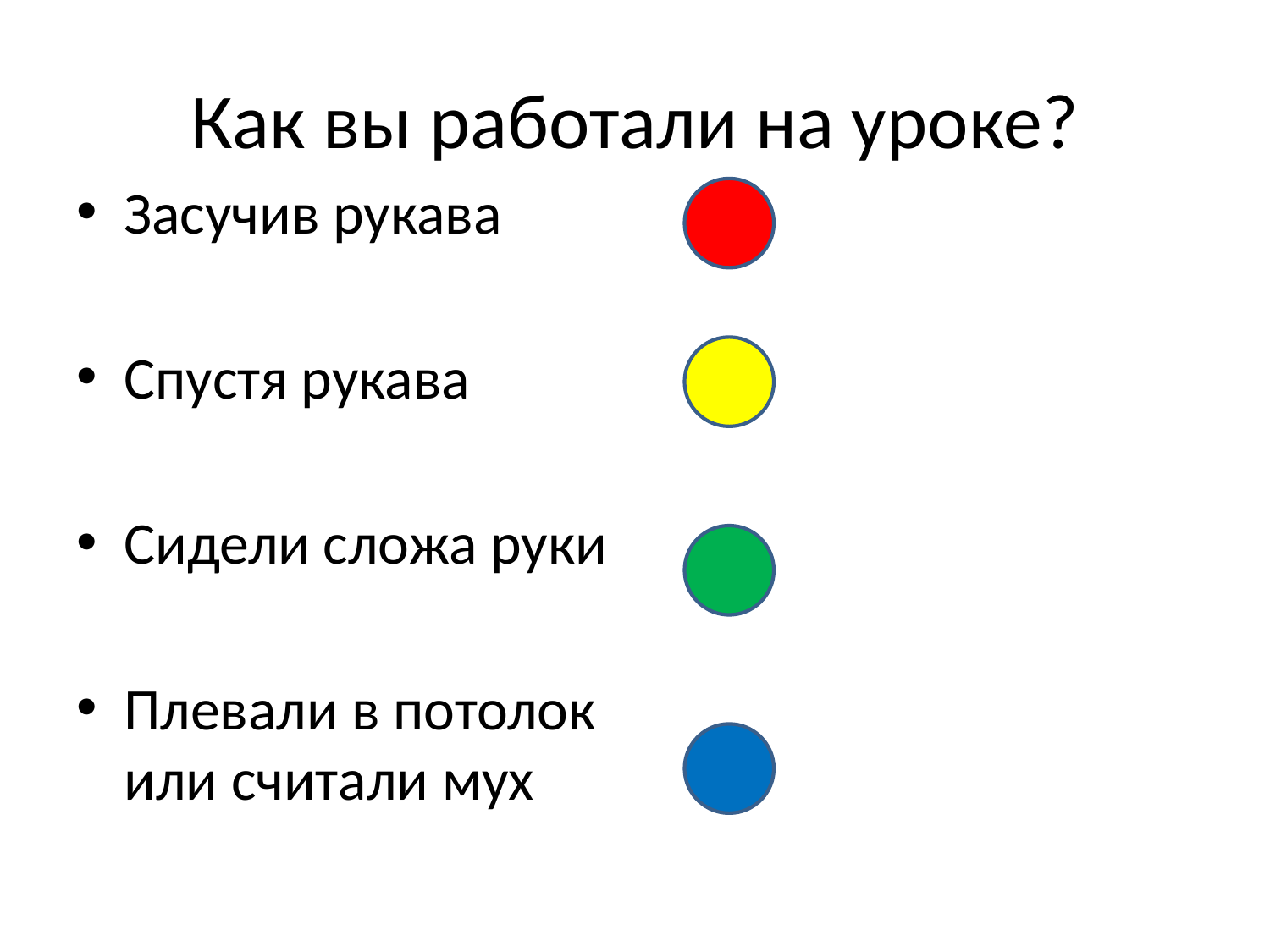

# Как вы работали на уроке?
Засучив рукава

Спустя рукава

Сидели сложа руки

Плевали в потолок или считали мух